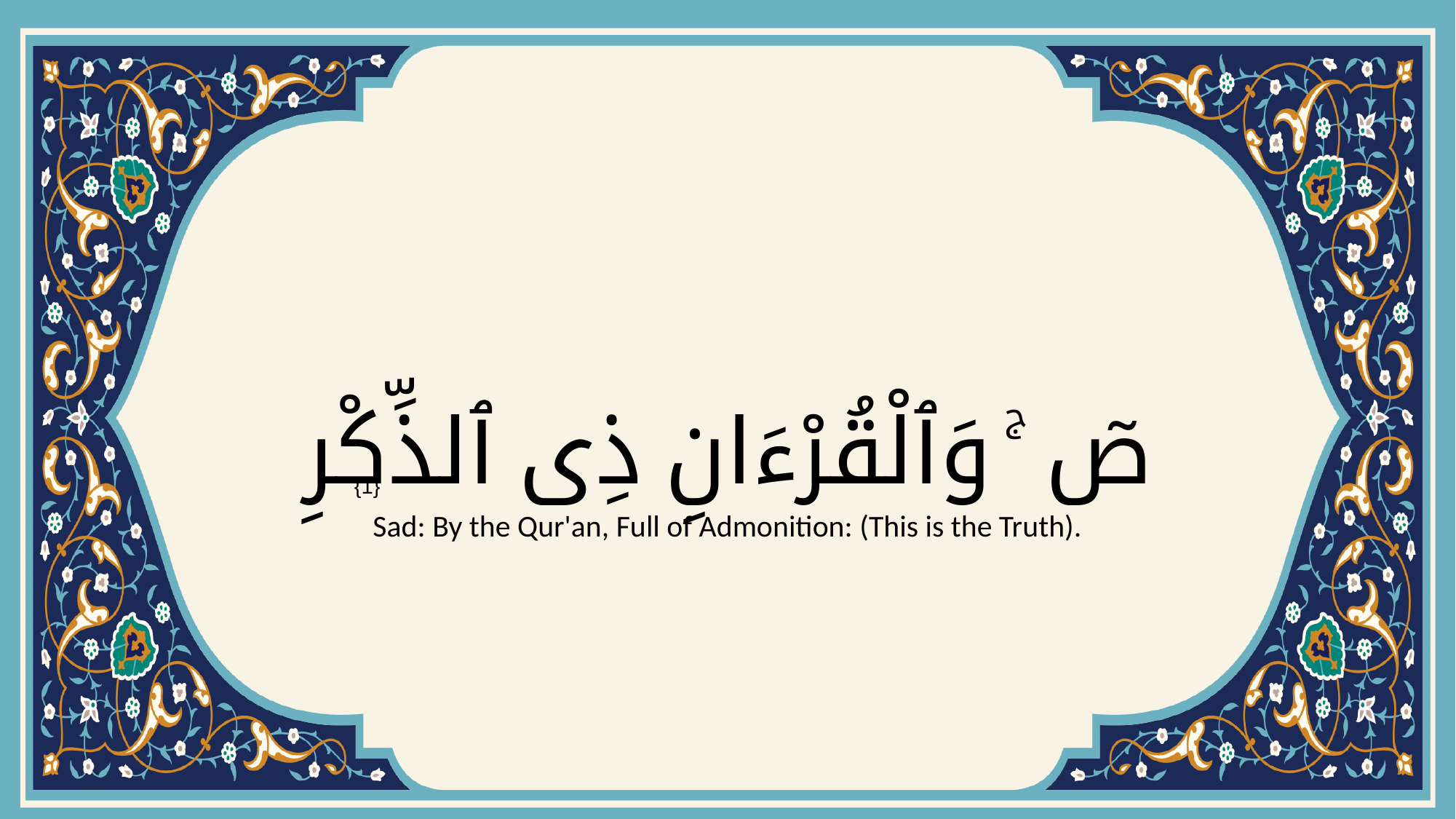

# صٓ ۚ وَٱلْقُرْءَانِ ذِى ٱلذِّكْرِ
{1}
Sad: By the Qur'an, Full of Admonition: (This is the Truth).